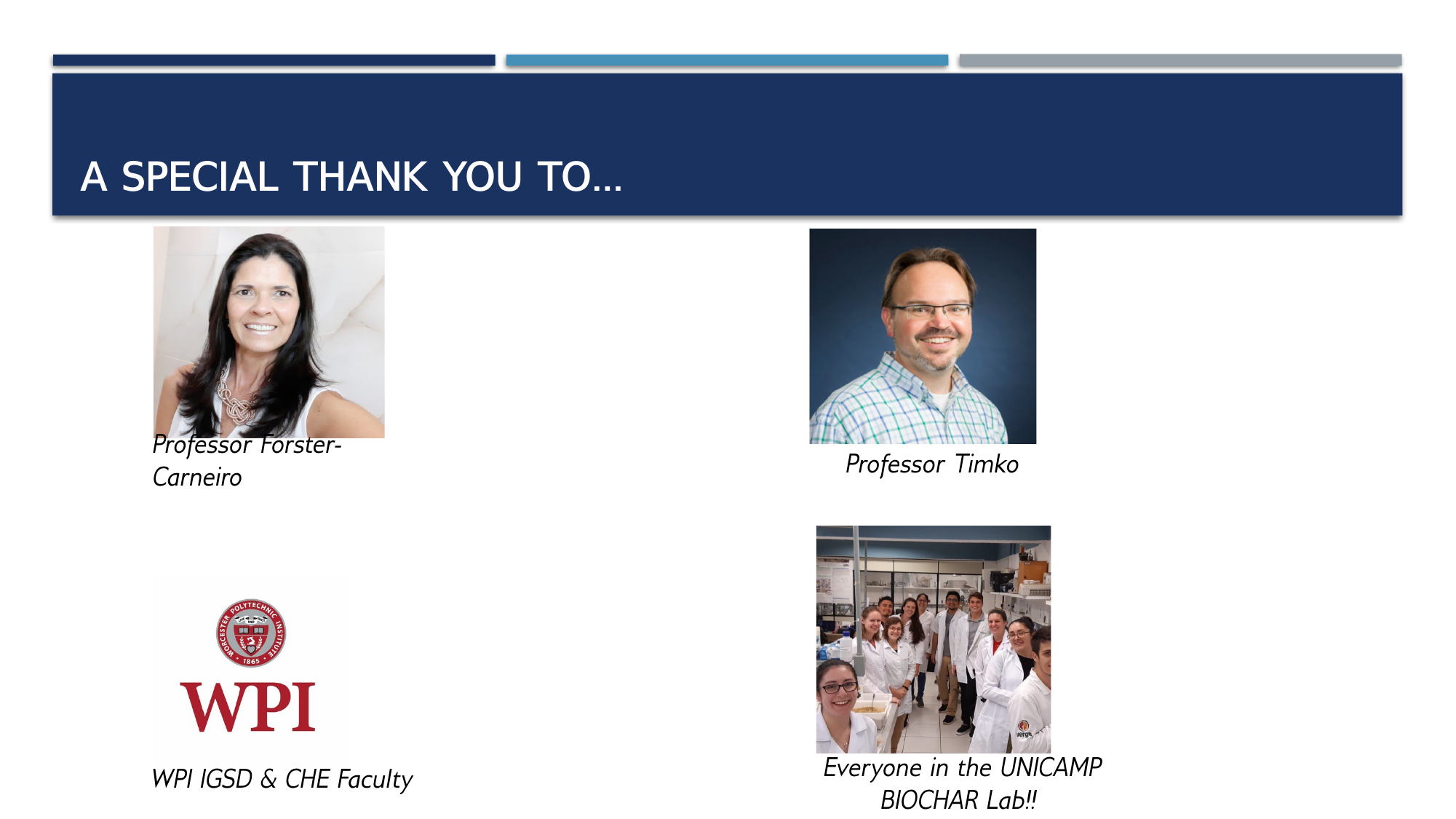

# A special thank you to…
Professor Forster-Carneiro
Professor Timko
WPI IGSD & CHE Faculty
Everyone in the UNICAMP BIOCHAR Lab!!